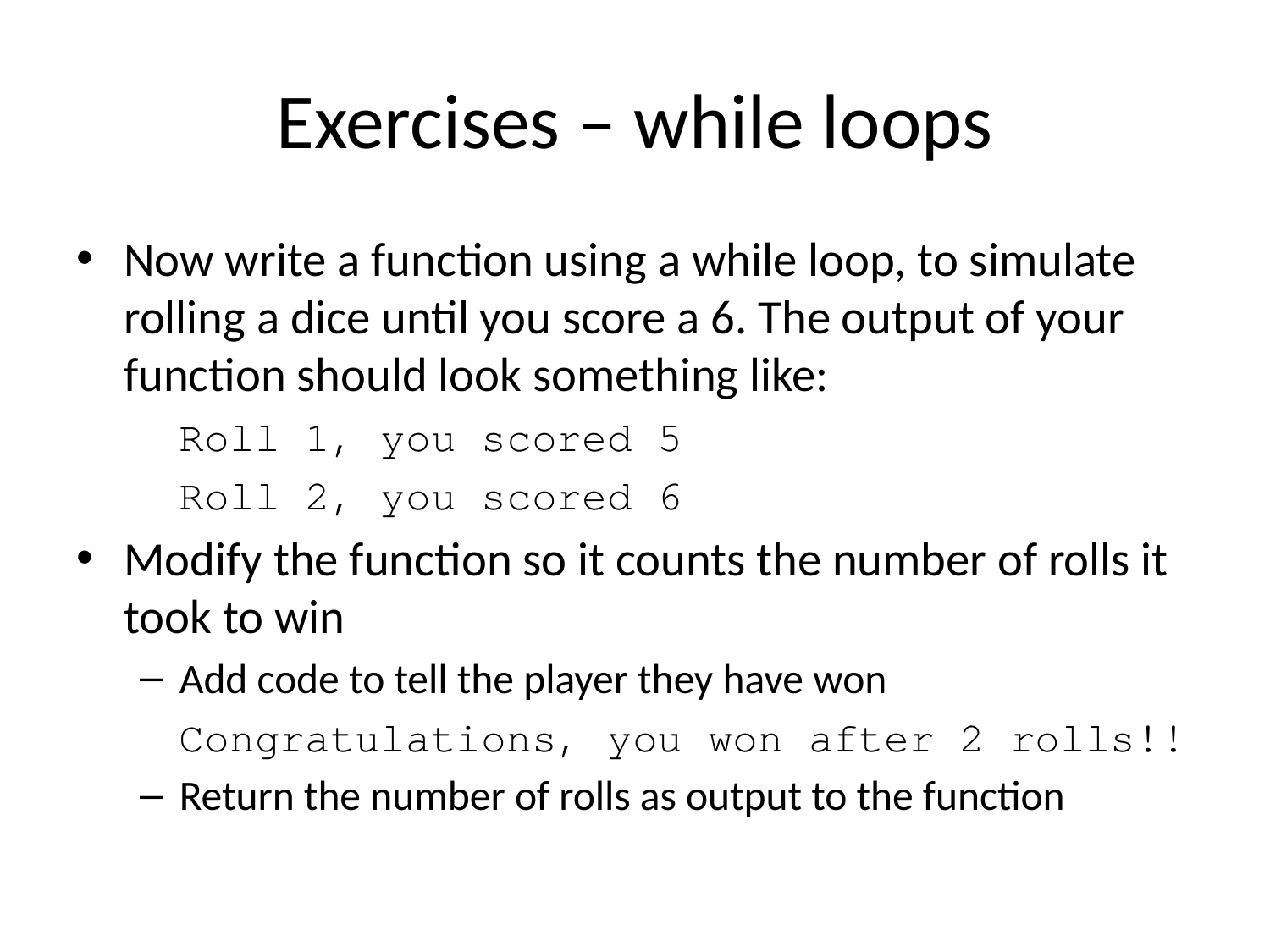

# Exercises – while loops
Now write a function using a while loop, to simulate rolling a dice until you score a 6. The output of your function should look something like:
	Roll 1, you scored 5
	Roll 2, you scored 6
Modify the function so it counts the number of rolls it took to win
Add code to tell the player they have won
	Congratulations, you won after 2 rolls!!
Return the number of rolls as output to the function